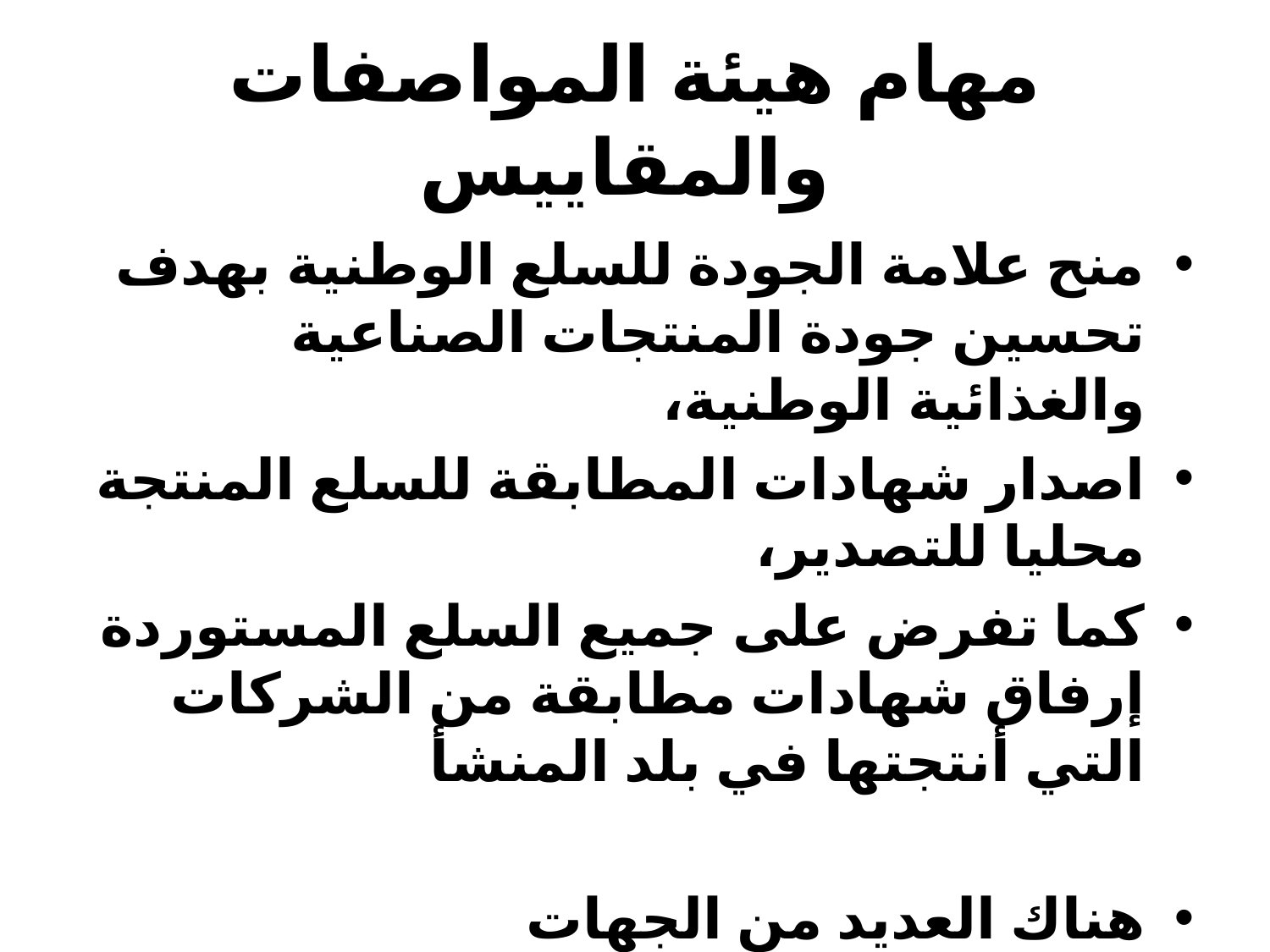

# مهام هيئة المواصفات والمقاييس
منح علامة الجودة للسلع الوطنية بهدف تحسين جودة المنتجات الصناعية والغذائية الوطنية،
اصدار شهادات المطابقة للسلع المنتجة محليا للتصدير،
كما تفرض على جميع السلع المستوردة إرفاق شهادات مطابقة من الشركات التي أنتجتها في بلد المنشأ

هناك العديد من الجهات التنفيذية/الرقابية التي لها دور مكمل للهيئة، مثل؟؟؟